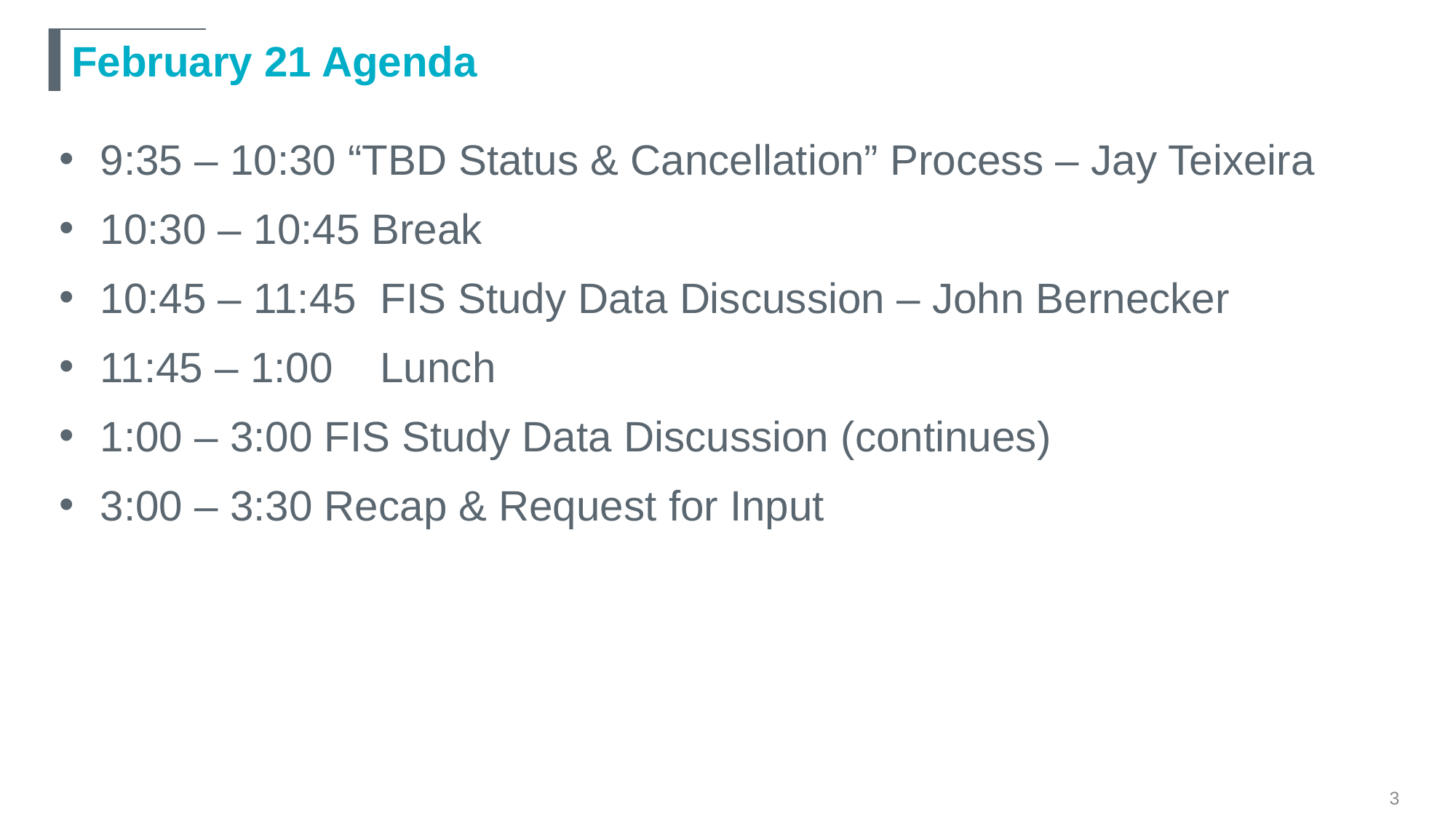

# February 21 Agenda
9:35 – 10:30 “TBD Status & Cancellation” Process – Jay Teixeira
10:30 – 10:45 Break
10:45 – 11:45  FIS Study Data Discussion – John Bernecker
11:45 – 1:00    Lunch
1:00 – 3:00 FIS Study Data Discussion (continues)
3:00 – 3:30 Recap & Request for Input

3